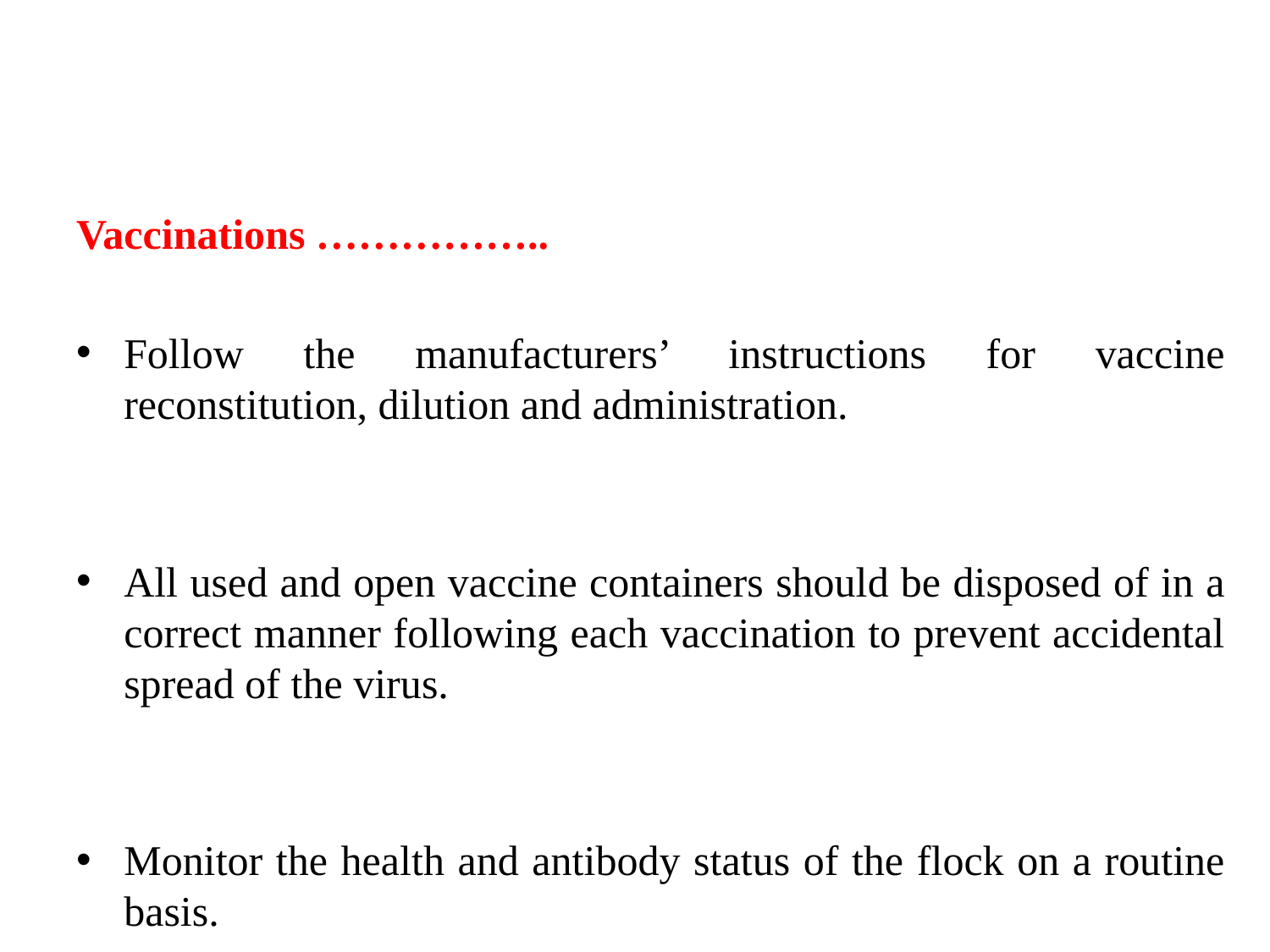

Vaccinations ……………..

Follow the manufacturers’ instructions for vaccine reconstitution, dilution and administration.

All used and open vaccine containers should be disposed of in a correct manner following each vaccination to prevent accidental spread of the virus.

Monitor the health and antibody status of the flock on a routine basis.